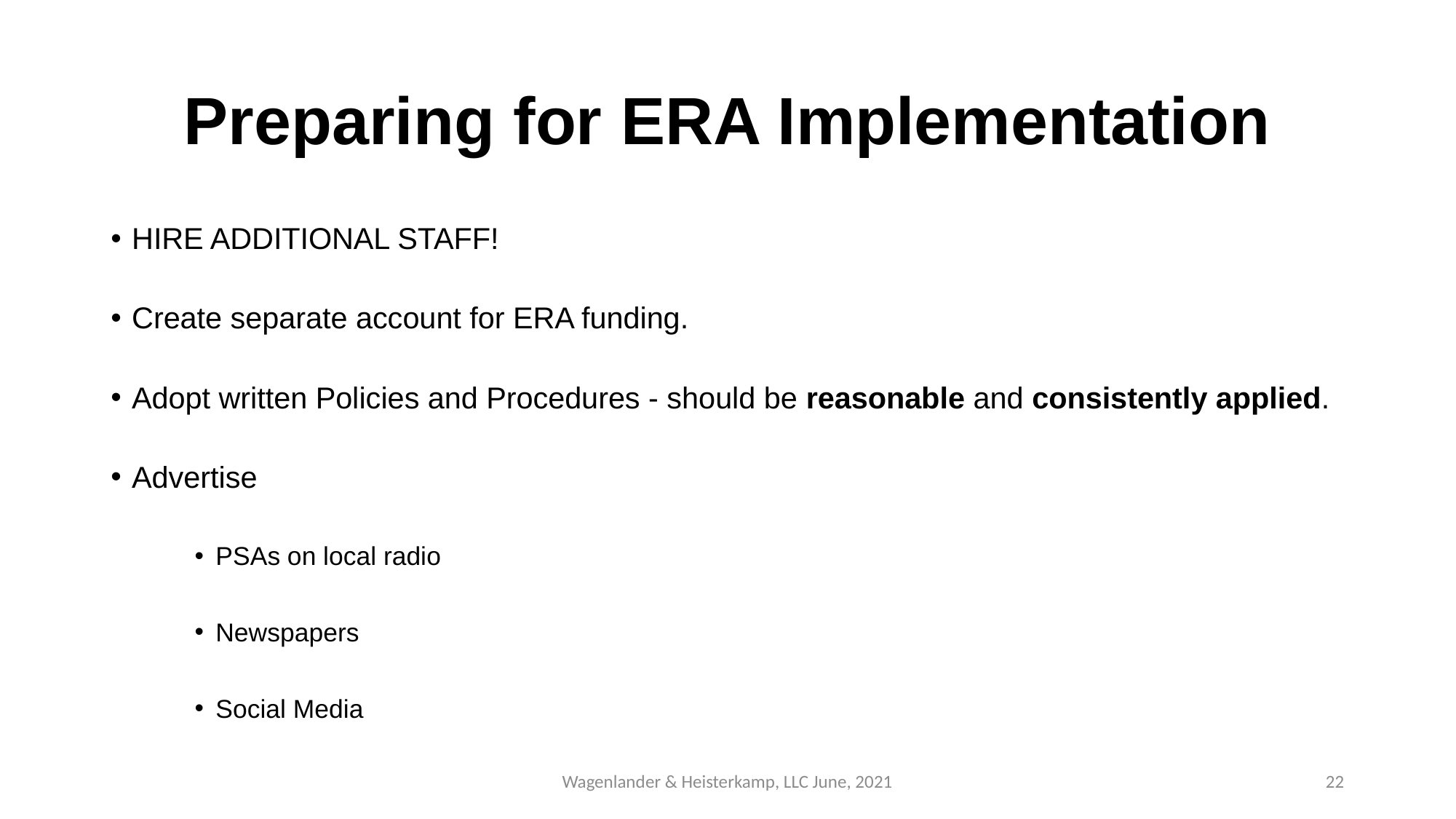

# Preparing for ERA Implementation
HIRE ADDITIONAL STAFF!

Create separate account for ERA funding.

Adopt written Policies and Procedures - should be reasonable and consistently applied.

Advertise

PSAs on local radio

Newspapers

Social Media

Wagenlander & Heisterkamp, LLC June, 2021
22